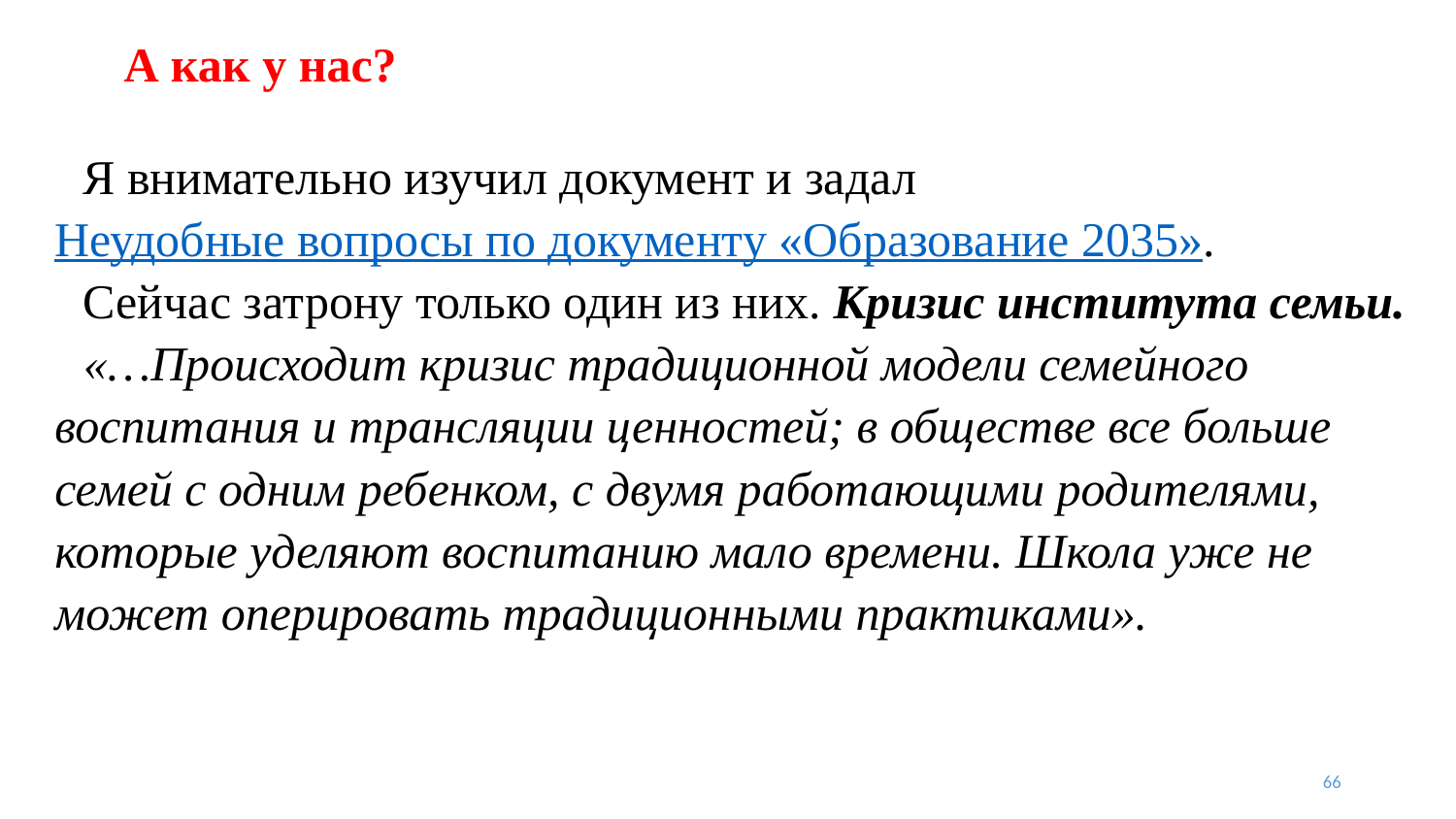

# А как у нас?
Я внимательно изучил документ и задал Неудобные вопросы по документу «Образование 2035».
Сейчас затрону только один из них. Кризис института семьи.
«…Происходит кризис традиционной модели семейного воспитания и трансляции ценностей; в обществе все больше семей с одним ребенком, с двумя работающими родителями, которые уделяют воспитанию мало времени. Школа уже не может оперировать традиционными практиками».
66